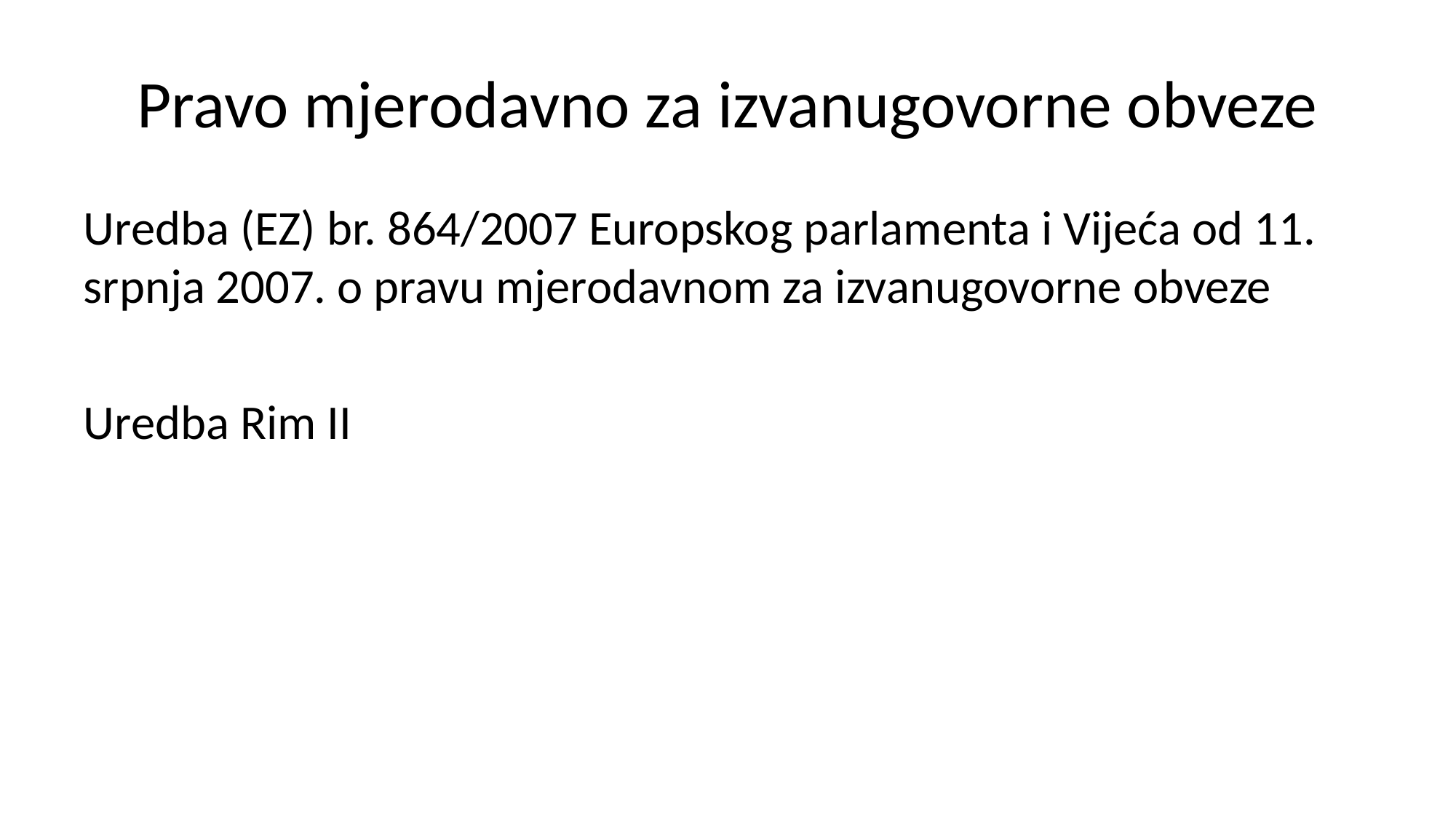

# Pravo mjerodavno za izvanugovorne obveze
Uredba (EZ) br. 864/2007 Europskog parlamenta i Vijeća od 11. srpnja 2007. o pravu mjerodavnom za izvanugovorne obveze

Uredba Rim II